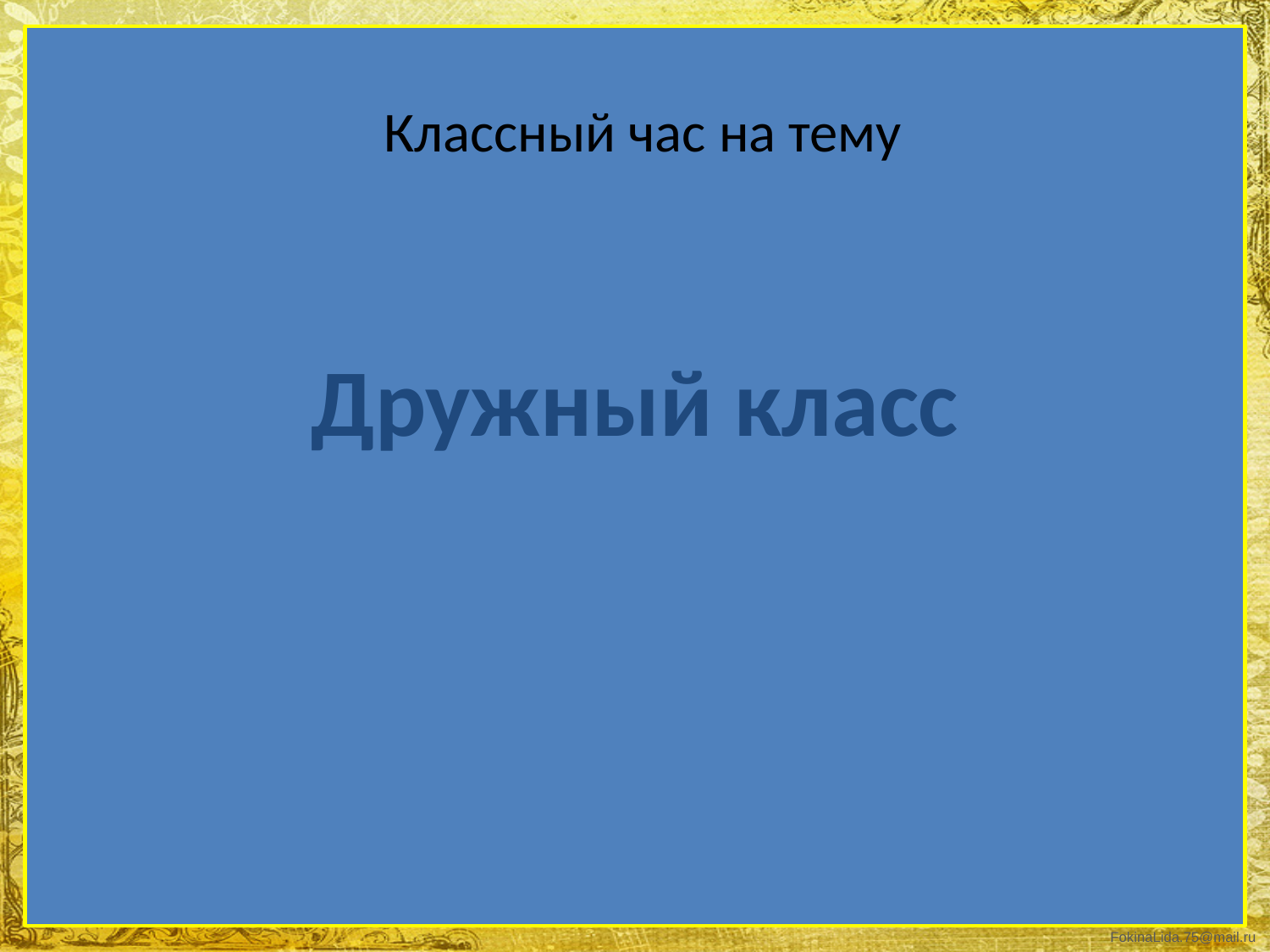

Классный час на тему

# Дружный класс